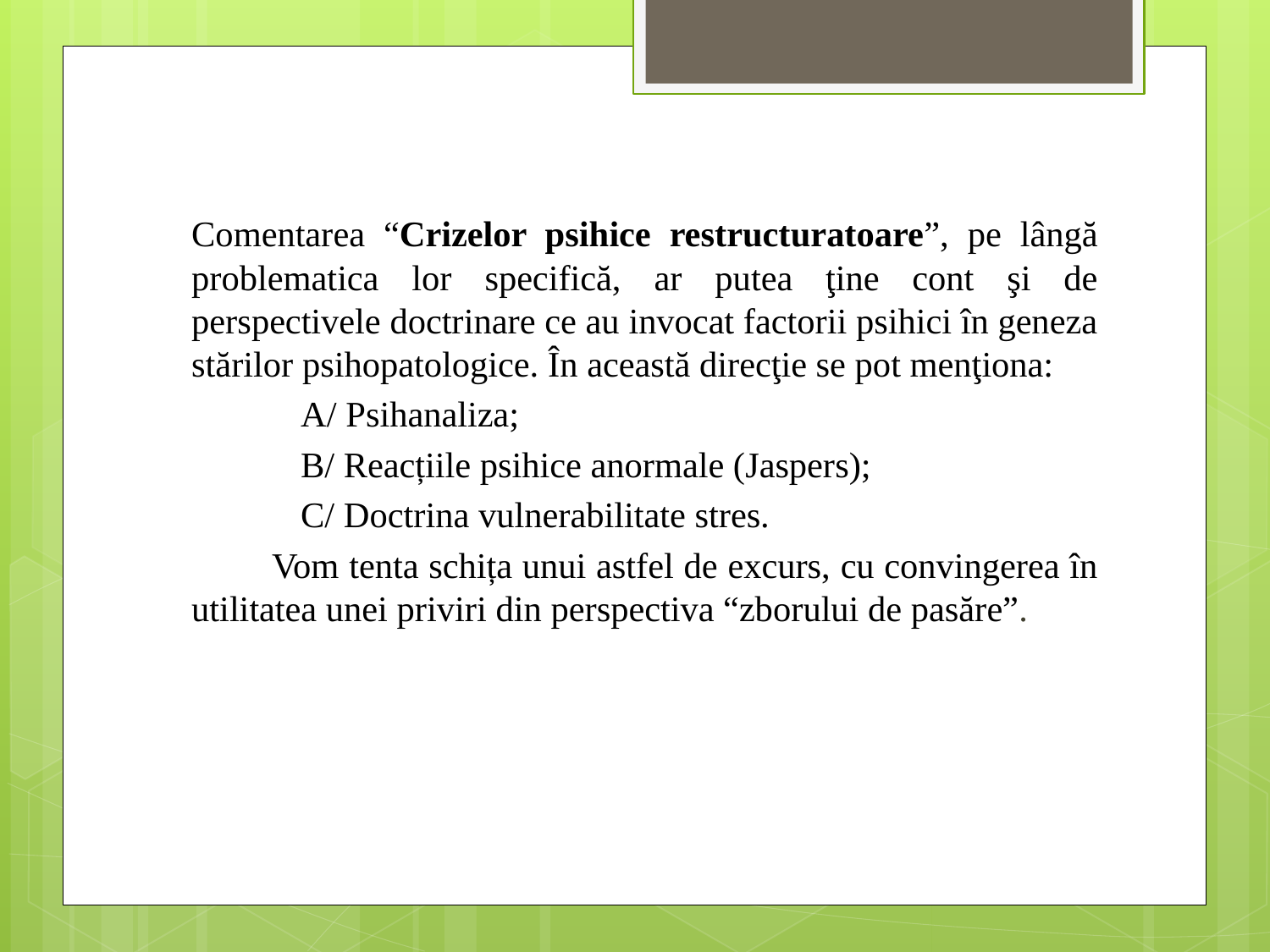

Comentarea “Crizelor psihice restructuratoare”, pe lângă problematica lor specifică, ar putea ţine cont şi de perspectivele doctrinare ce au invocat factorii psihici în geneza stărilor psihopatologice. În această direcţie se pot menţiona:
            A/ Psihanaliza;
            B/ Reacțiile psihice anormale (Jaspers);
            C/ Doctrina vulnerabilitate stres.
        Vom tenta schița unui astfel de excurs, cu convingerea în utilitatea unei priviri din perspectiva “zborului de pasăre”.